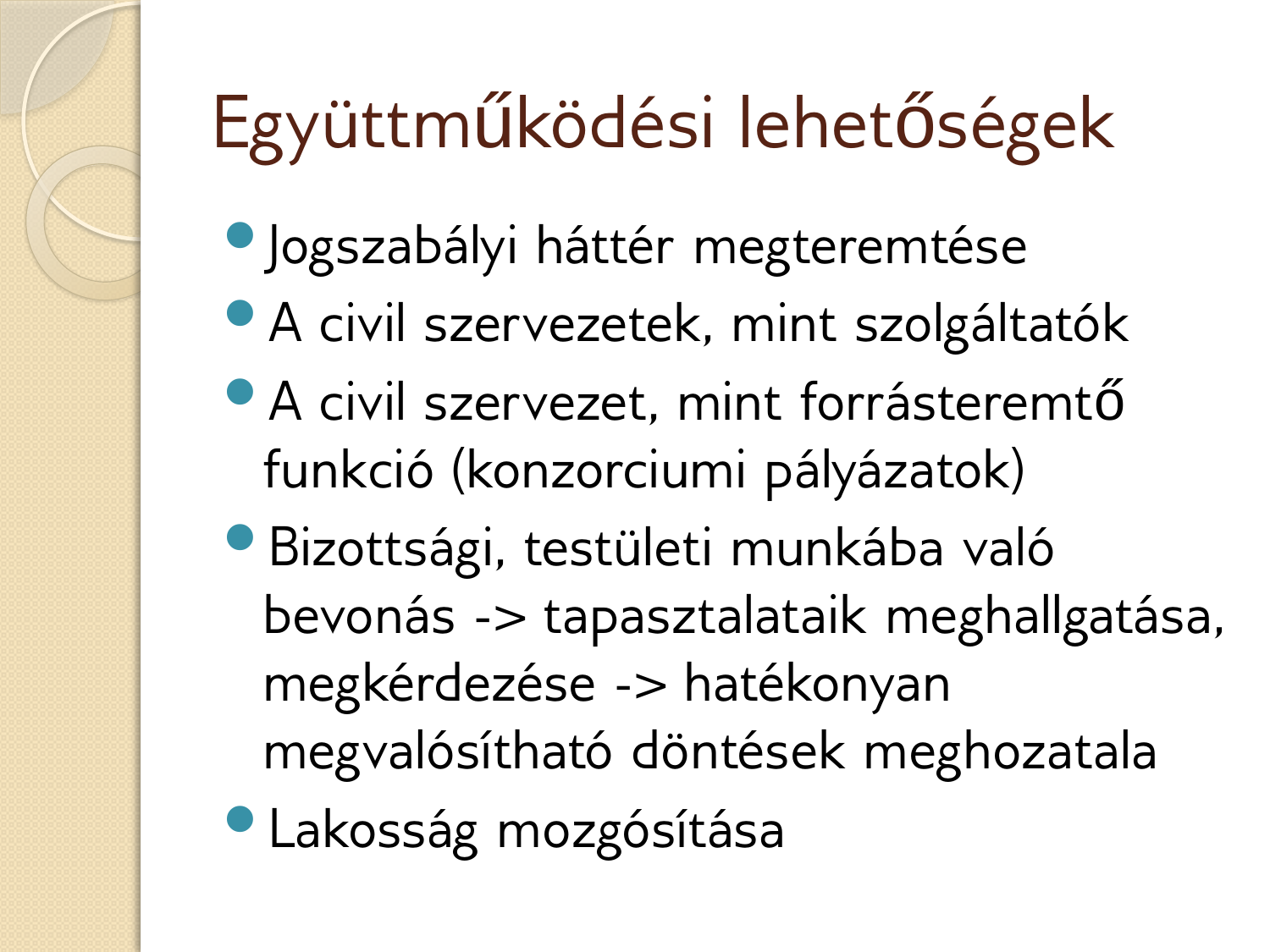

# Együttműködési lehetőségek
Jogszabályi háttér megteremtése
A civil szervezetek, mint szolgáltatók
A civil szervezet, mint forrásteremtő funkció (konzorciumi pályázatok)
Bizottsági, testületi munkába való bevonás -> tapasztalataik meghallgatása, megkérdezése -> hatékonyan megvalósítható döntések meghozatala
Lakosság mozgósítása